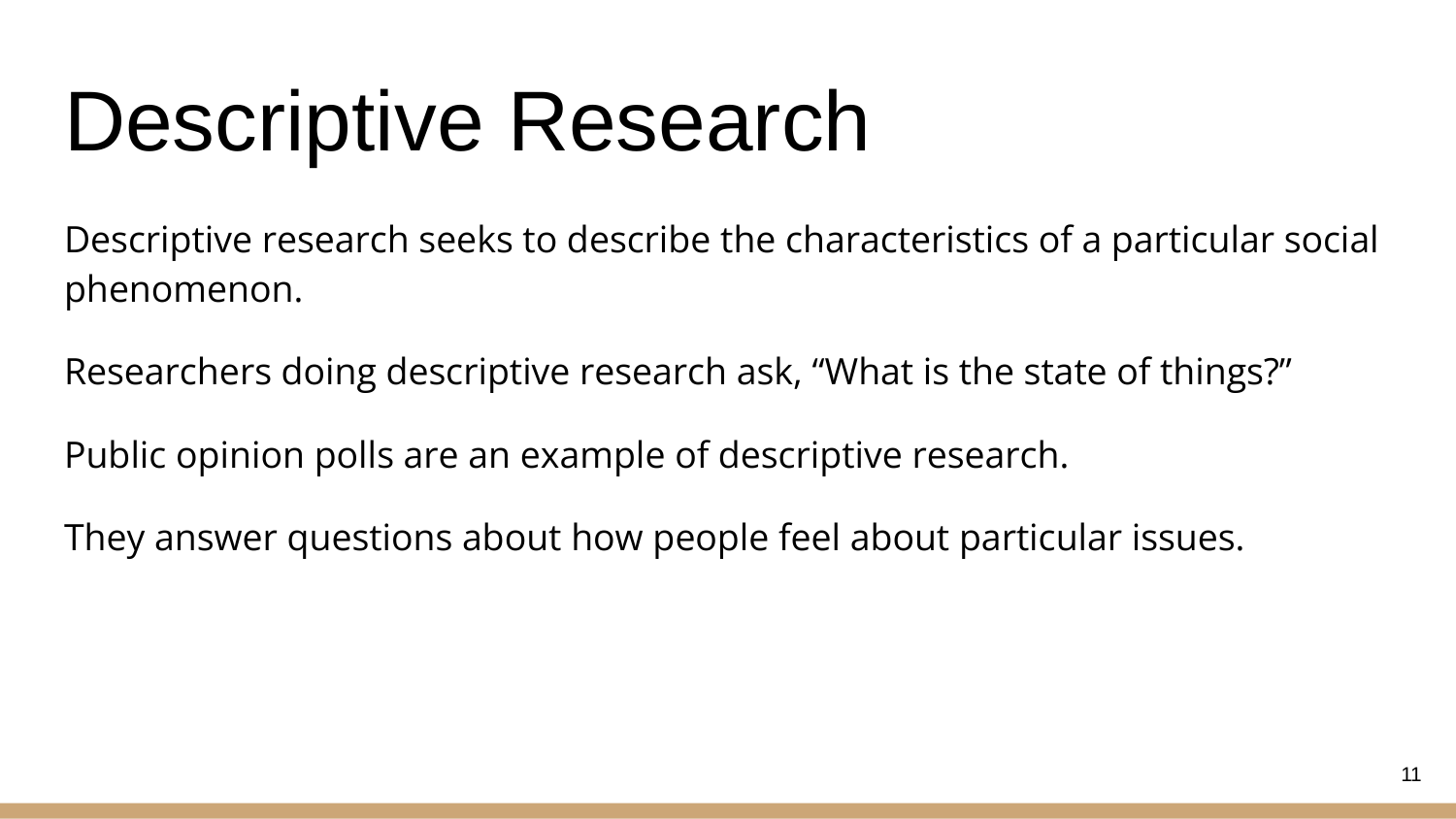

# Descriptive Research
Descriptive research seeks to describe the characteristics of a particular social phenomenon.
Researchers doing descriptive research ask, “What is the state of things?”
Public opinion polls are an example of descriptive research.
They answer questions about how people feel about particular issues.
11